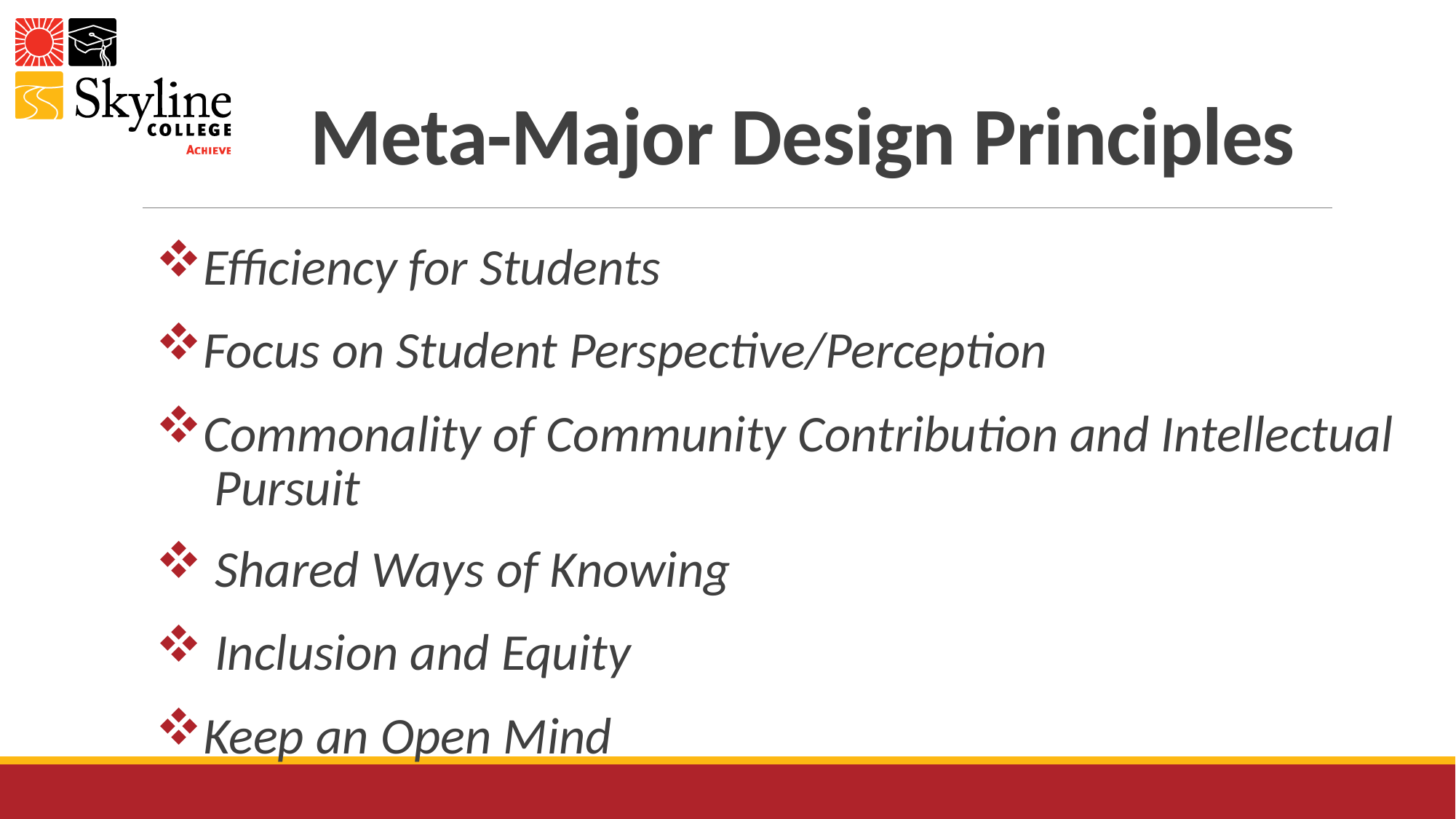

# Meta-Major Design Principles
Efficiency for Students
Focus on Student Perspective/Perception
Commonality of Community Contribution and Intellectual
     Pursuit
 Shared Ways of Knowing
 Inclusion and Equity
Keep an Open Mind